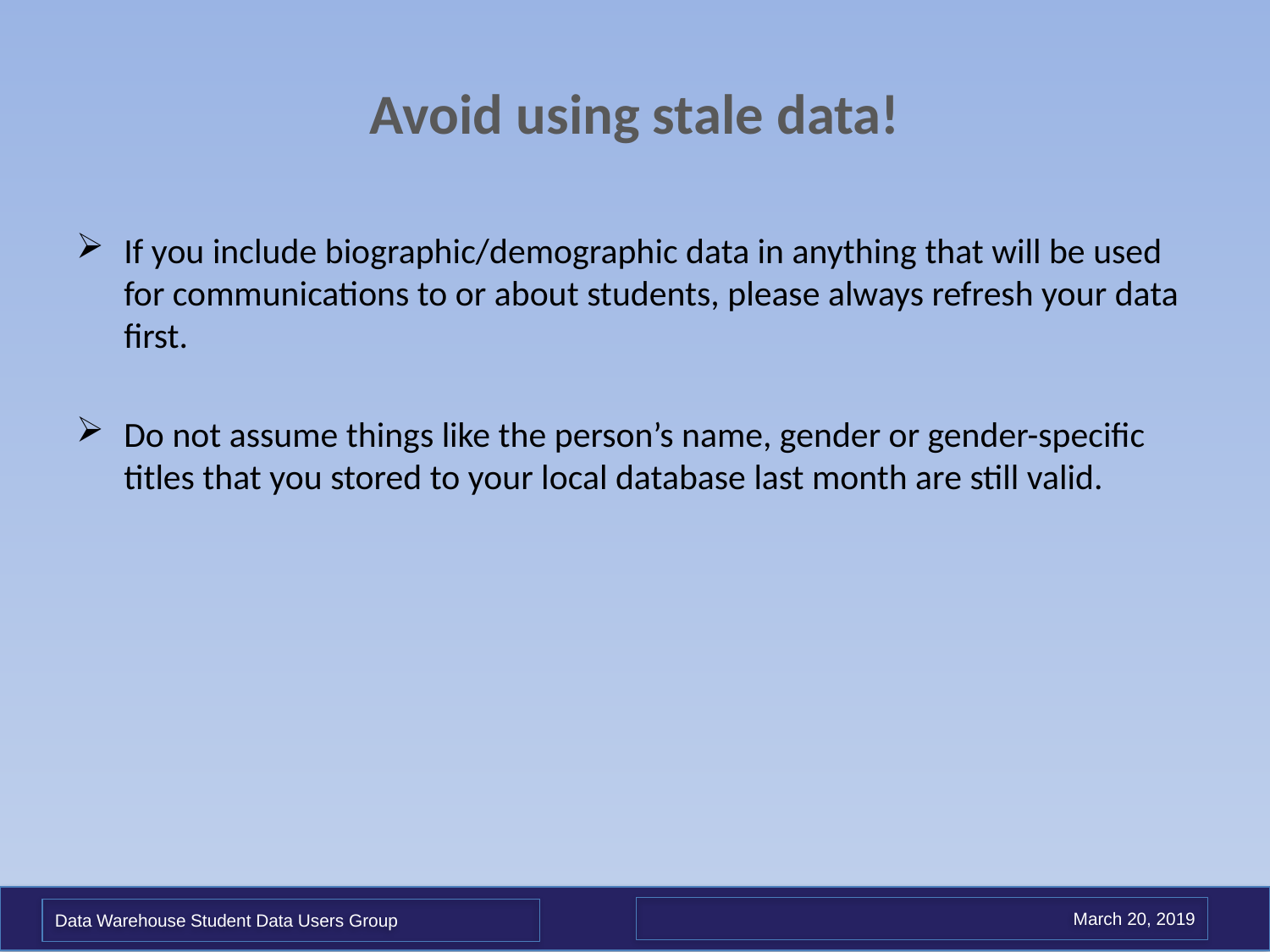

# Avoid using stale data!
If you include biographic/demographic data in anything that will be used for communications to or about students, please always refresh your data first.

Do not assume things like the person’s name, gender or gender-specific titles that you stored to your local database last month are still valid.

March 20, 2019
Data Warehouse Student Data Users Group